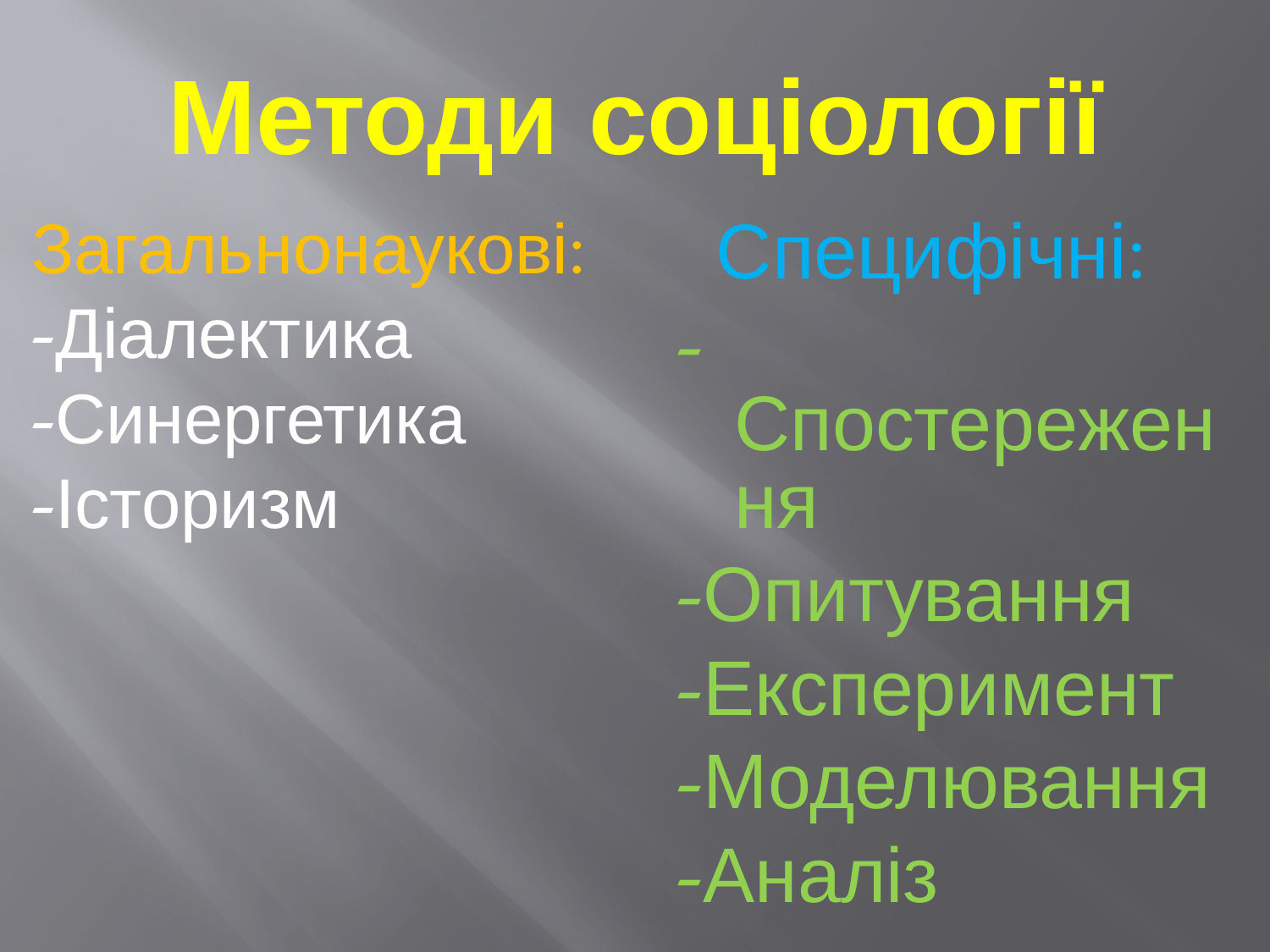

# Методи соціології
Загальнонаукові:
-Діалектика
-Синергетика
-Історизм
  Специфічні:
-Спостереження
-Опитування
-Експеримент
-Моделювання
-Аналіз